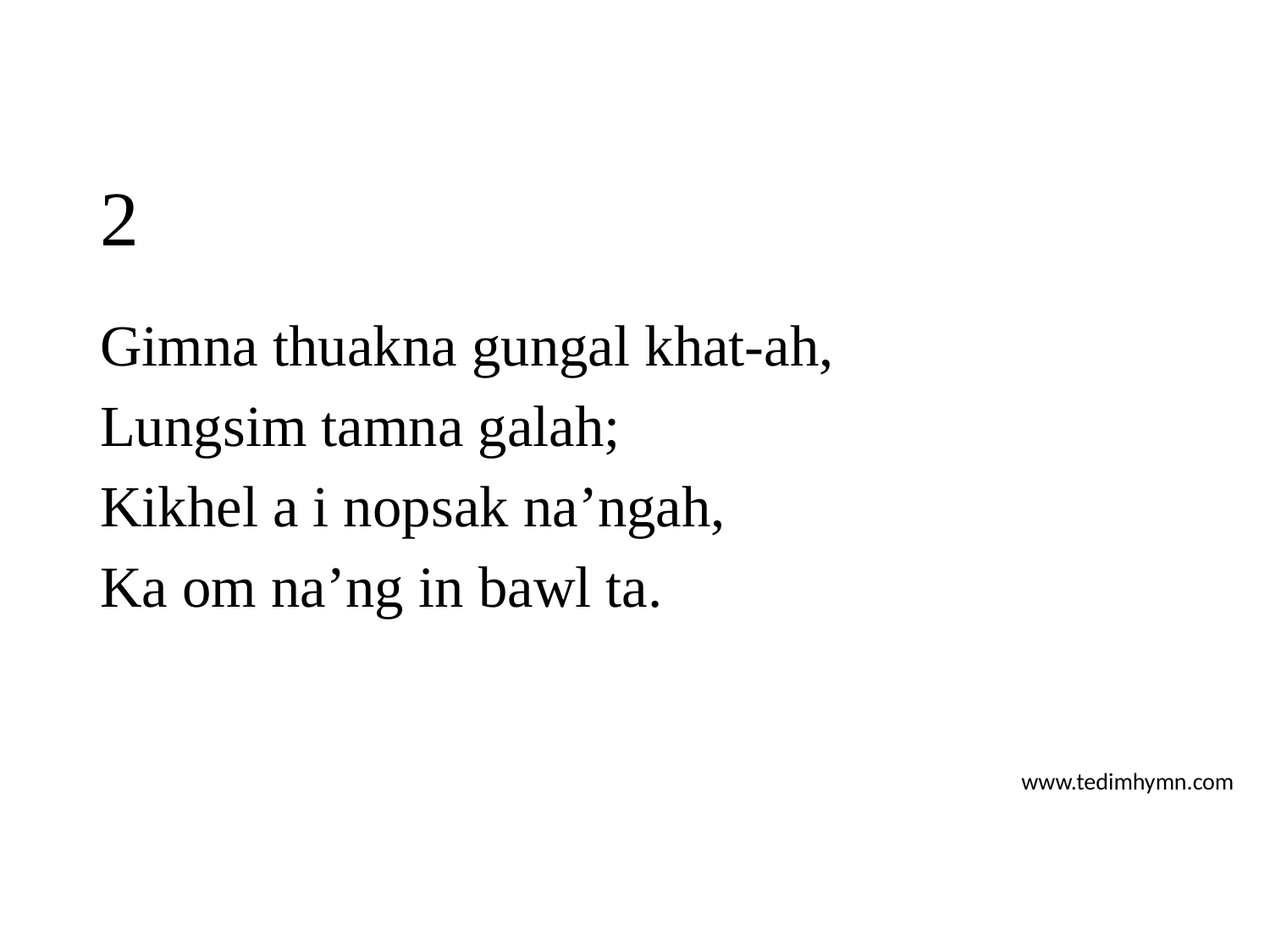

# 2
Gimna thuakna gungal khat-ah,
Lungsim tamna galah;
Kikhel a i nopsak na’ngah,
Ka om na’ng in bawl ta.
www.tedimhymn.com